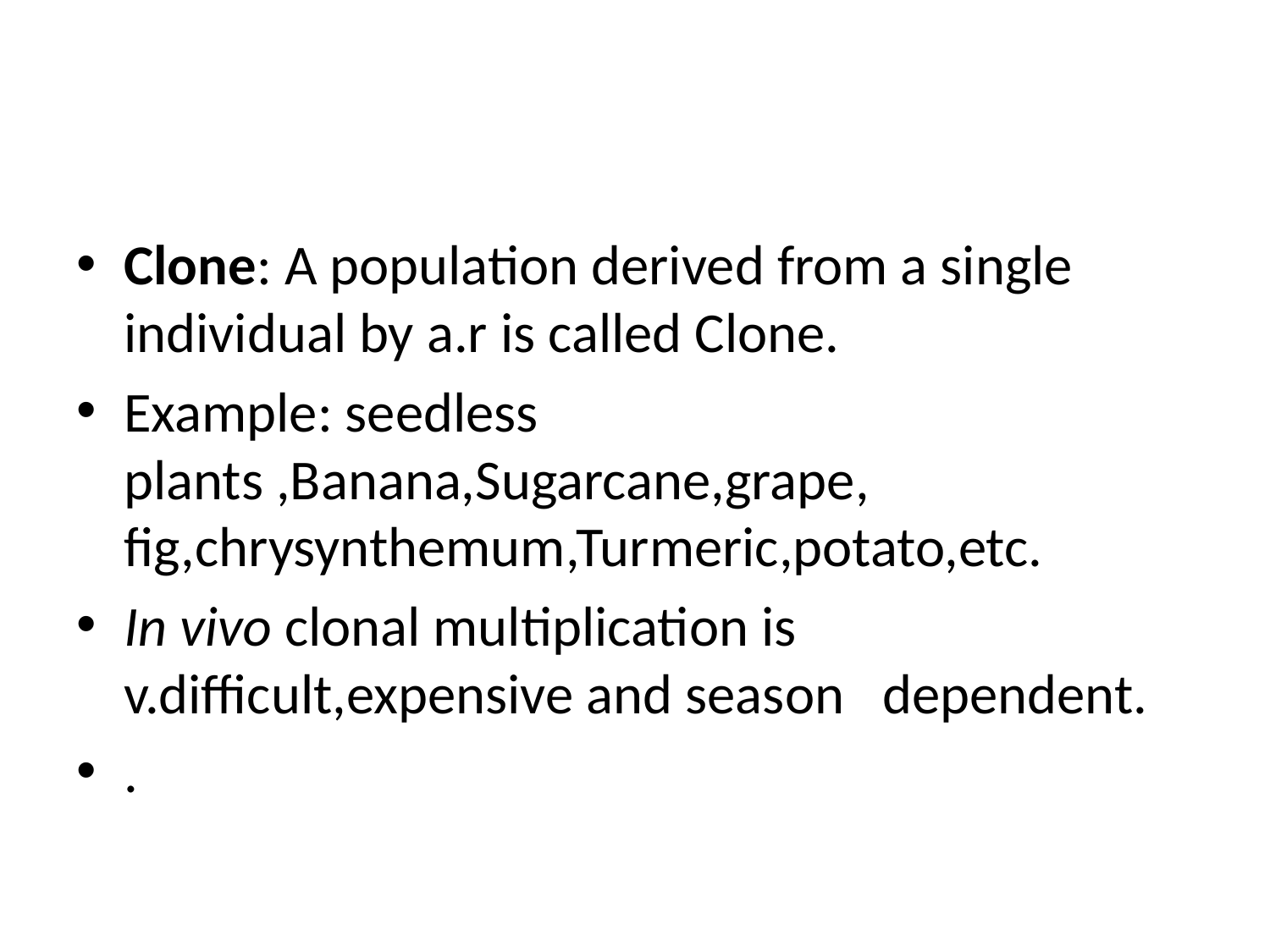

#
Clone: A population derived from a single individual by a.r is called Clone.
Example: seedless plants ,Banana,Sugarcane,grape, fig,chrysynthemum,Turmeric,potato,etc.
In vivo clonal multiplication is  v.difficult,expensive and season   dependent.
.